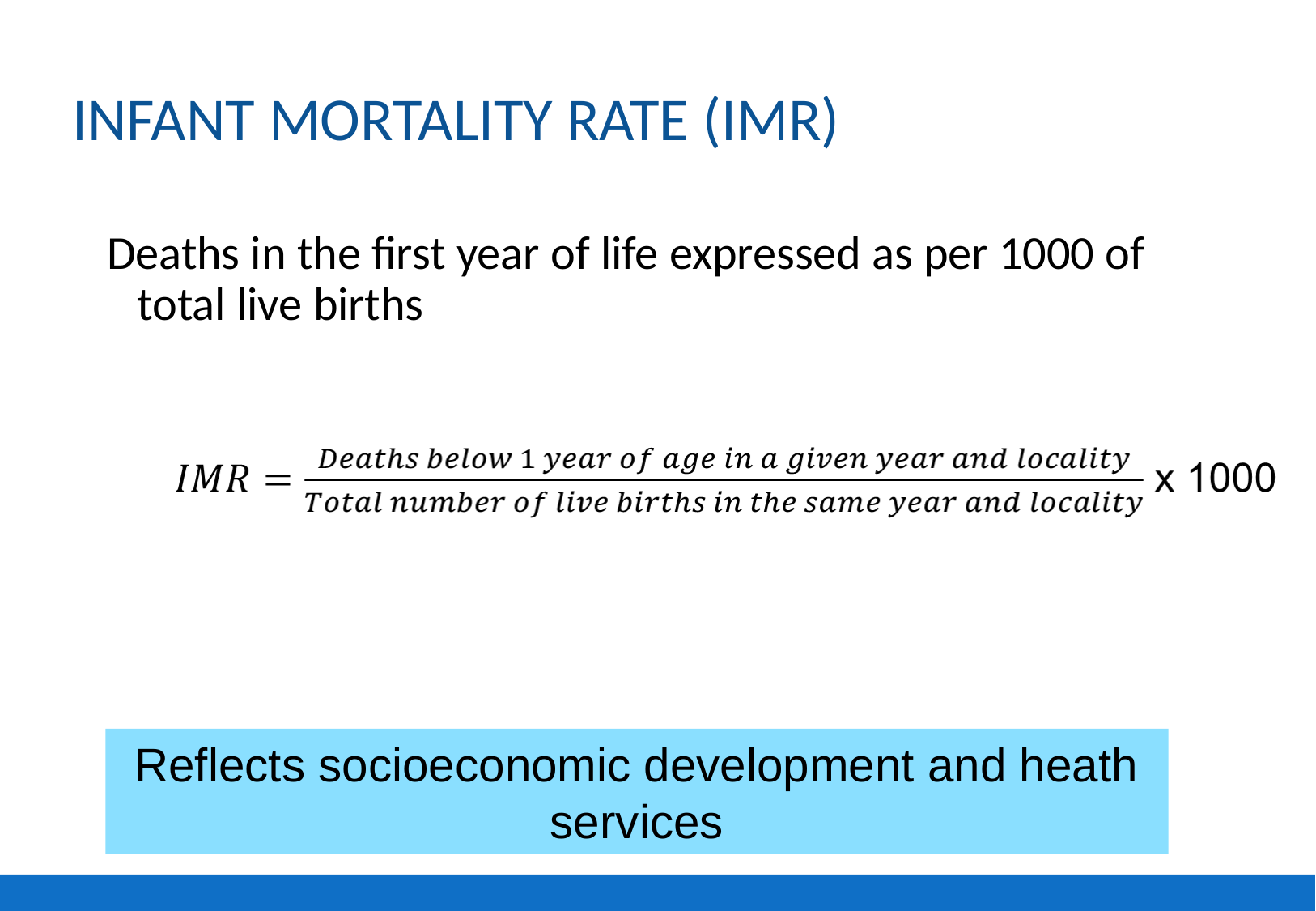

# Infant mortality rate (IMR)
Deaths in the first year of life expressed as per 1000 of total live births

Reflects socioeconomic development and heath services